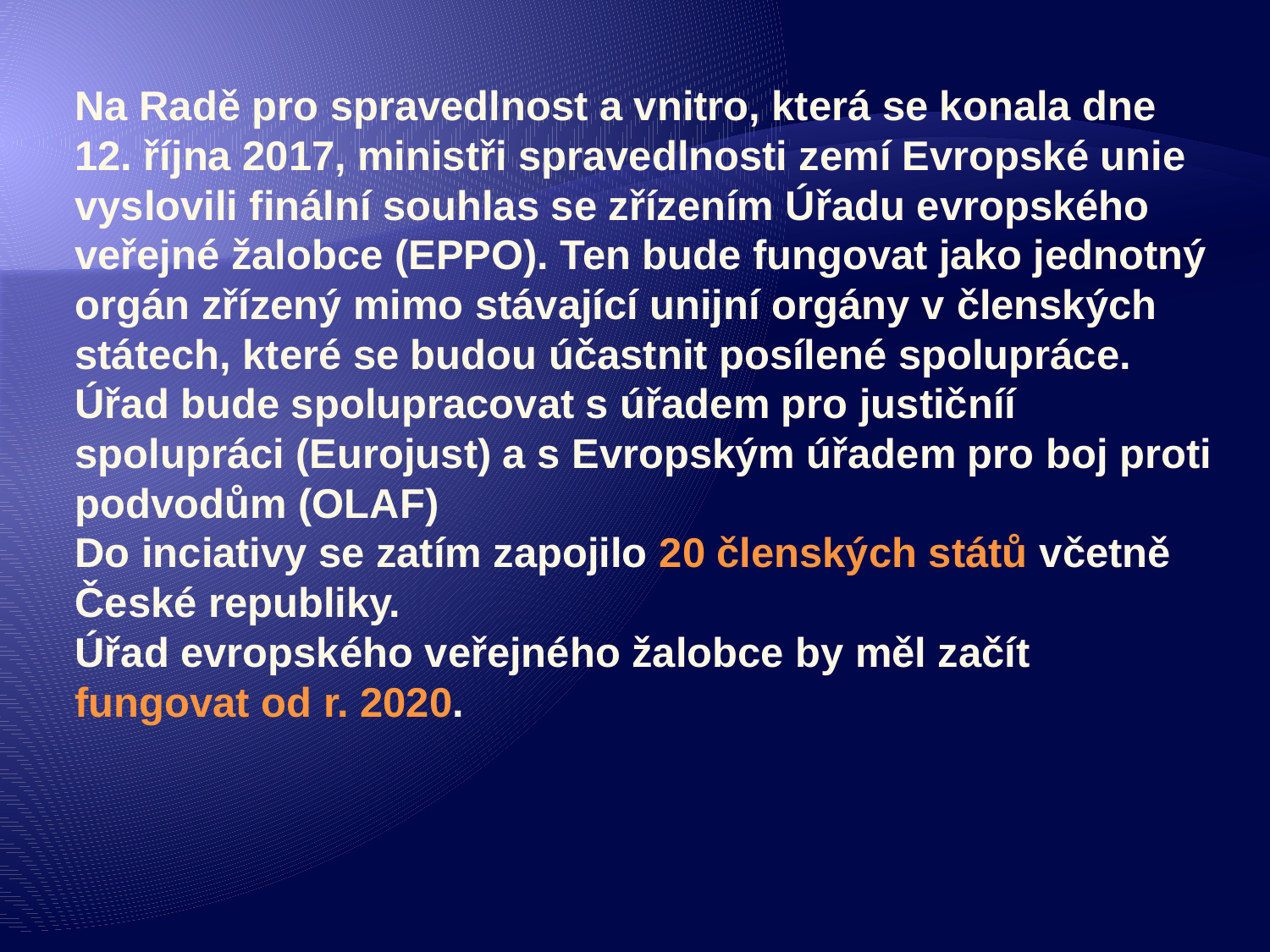

# Na Radě pro spravedlnost a vnitro, která se konala dne 12. října 2017, ministři spravedlnosti zemí Evropské unie vyslovili finální souhlas se zřízením Úřadu evropského veřejné žalobce (EPPO). Ten bude fungovat jako jednotný orgán zřízený mimo stávající unijní orgány v členských státech, které se budou účastnit posílené spolupráce. Úřad bude spolupracovat s úřadem pro justičníí spolupráci (Eurojust) a s Evropským úřadem pro boj proti podvodům (OLAF) Do inciativy se zatím zapojilo 20 členských států včetně České republiky. Úřad evropského veřejného žalobce by měl začít fungovat od r. 2020.